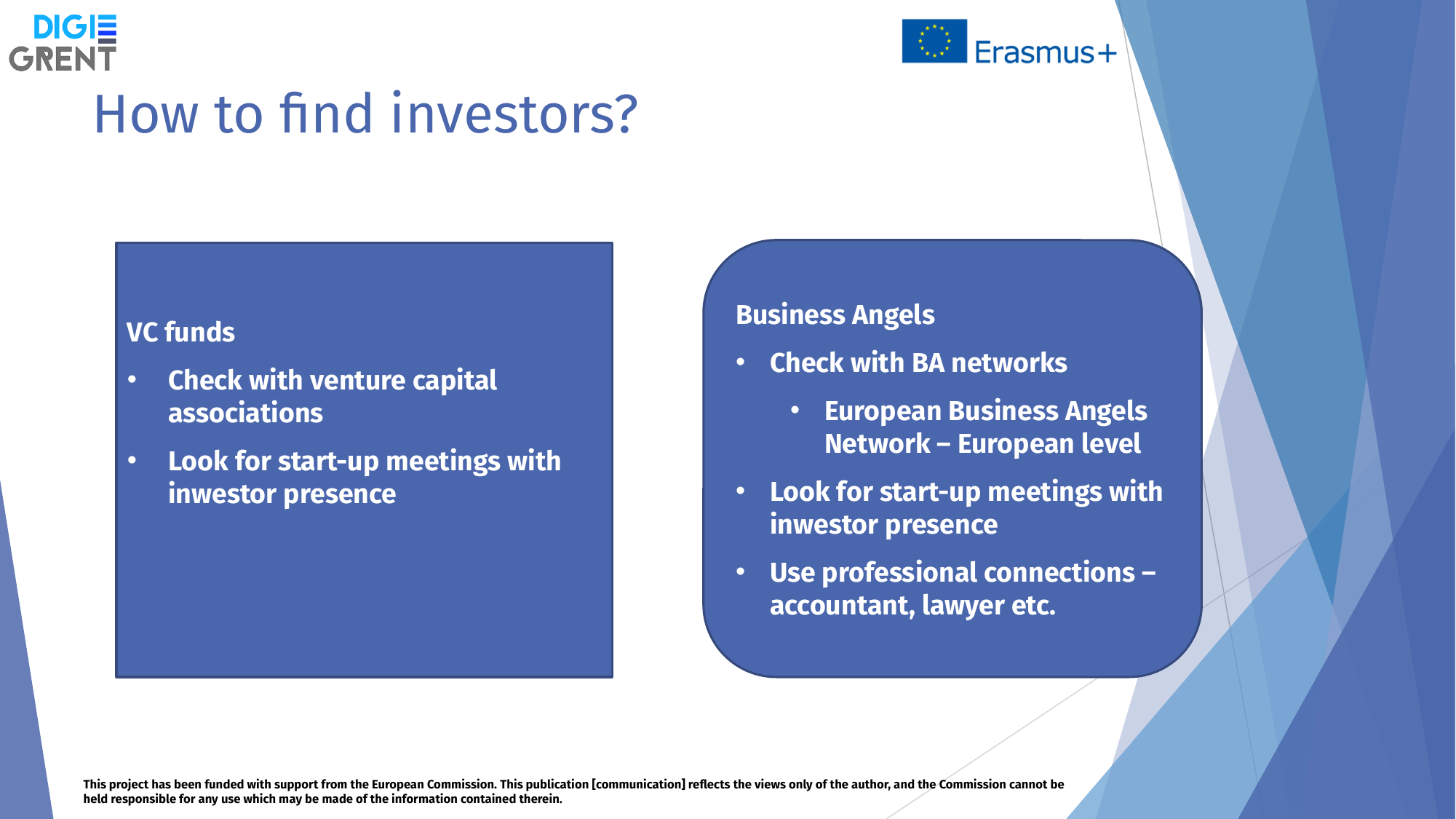

# How to find investors?
Business Angels
Check with BA networks
European Business Angels Network – European level
Look for start-up meetings with inwestor presence
Use professional connections – accountant, lawyer etc.
VC funds
Check with venture capital associations
Look for start-up meetings with inwestor presence